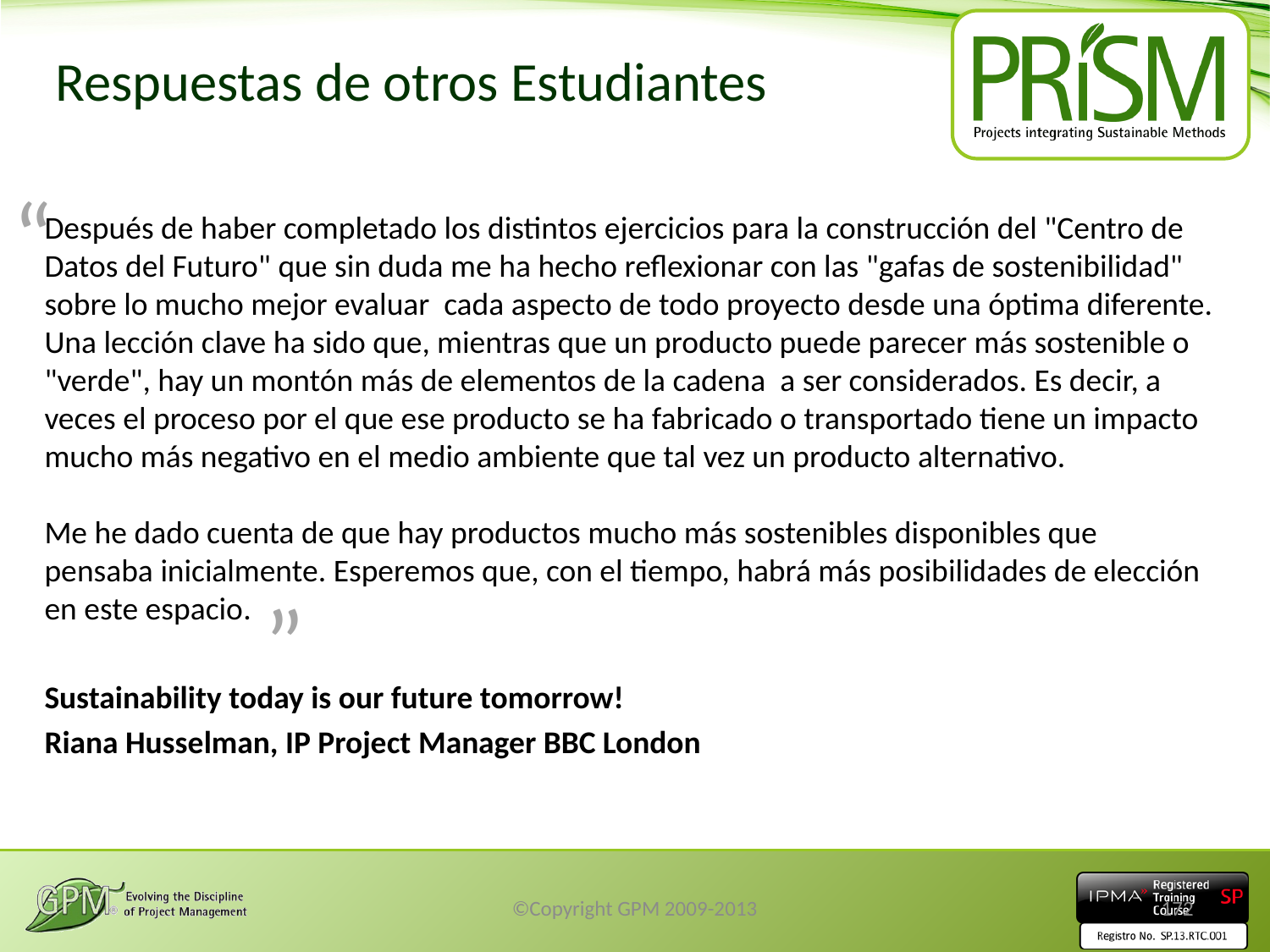

# Respuestas de otros Estudiantes
“
Después de haber completado los distintos ejercicios para la construcción del "Centro de Datos del Futuro" que sin duda me ha hecho reflexionar con las "gafas de sostenibilidad" sobre lo mucho mejor evaluar  cada aspecto de todo proyecto desde una óptima diferente. Una lección clave ha sido que, mientras que un producto puede parecer más sostenible o "verde", hay un montón más de elementos de la cadena  a ser considerados. Es decir, a veces el proceso por el que ese producto se ha fabricado o transportado tiene un impacto mucho más negativo en el medio ambiente que tal vez un producto alternativo.
Me he dado cuenta de que hay productos mucho más sostenibles disponibles que  pensaba inicialmente. Esperemos que, con el tiempo, habrá más posibilidades de elección en este espacio.

Sustainability today is our future tomorrow!
Riana Husselman, IP Project Manager BBC London
“
©Copyright GPM 2009-2013
172